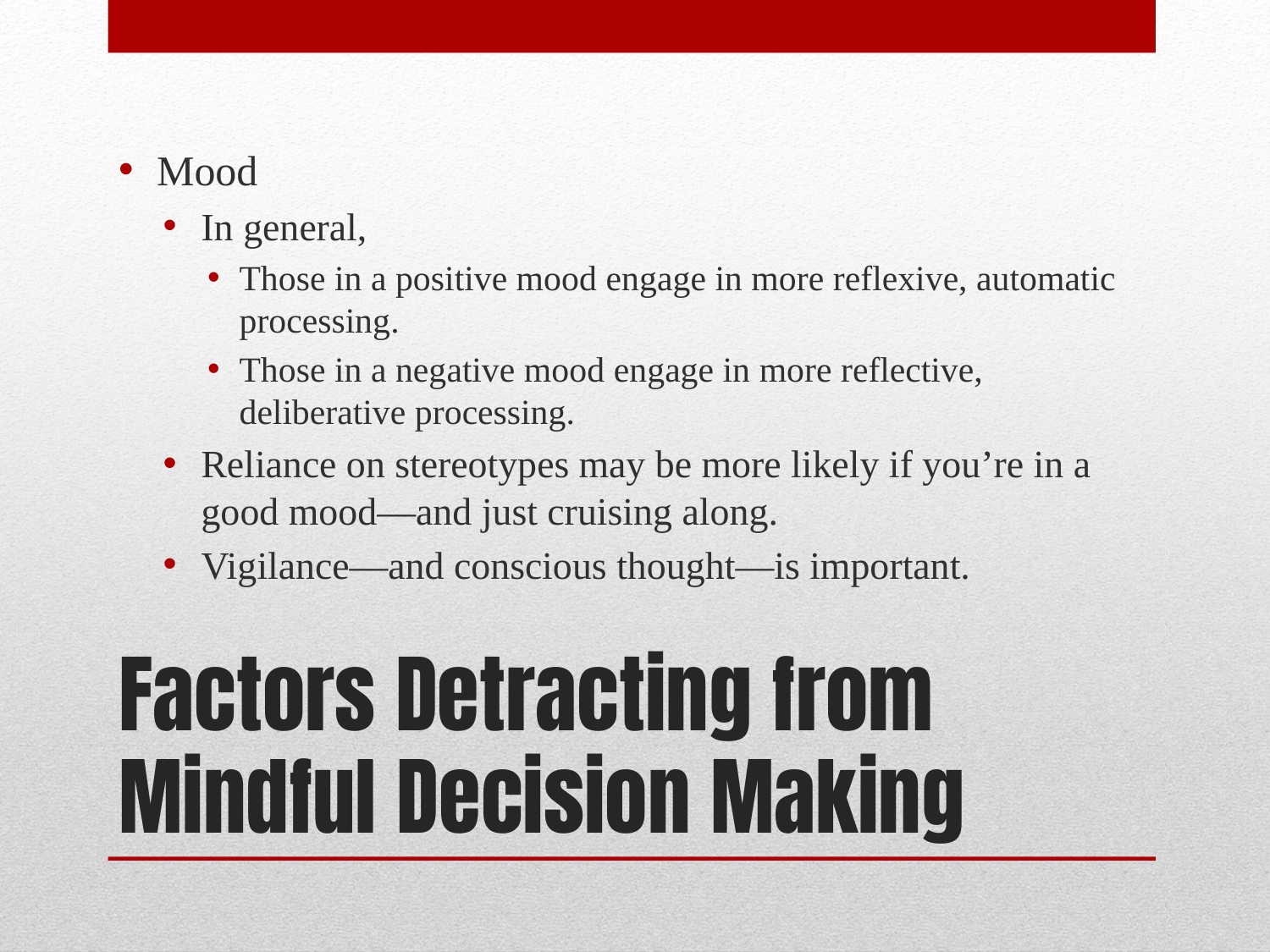

Mood
In general,
Those in a positive mood engage in more reflexive, automatic processing.
Those in a negative mood engage in more reflective, deliberative processing.
Reliance on stereotypes may be more likely if you’re in a good mood—and just cruising along.
Vigilance—and conscious thought—is important.
# Factors Detracting from Mindful Decision Making